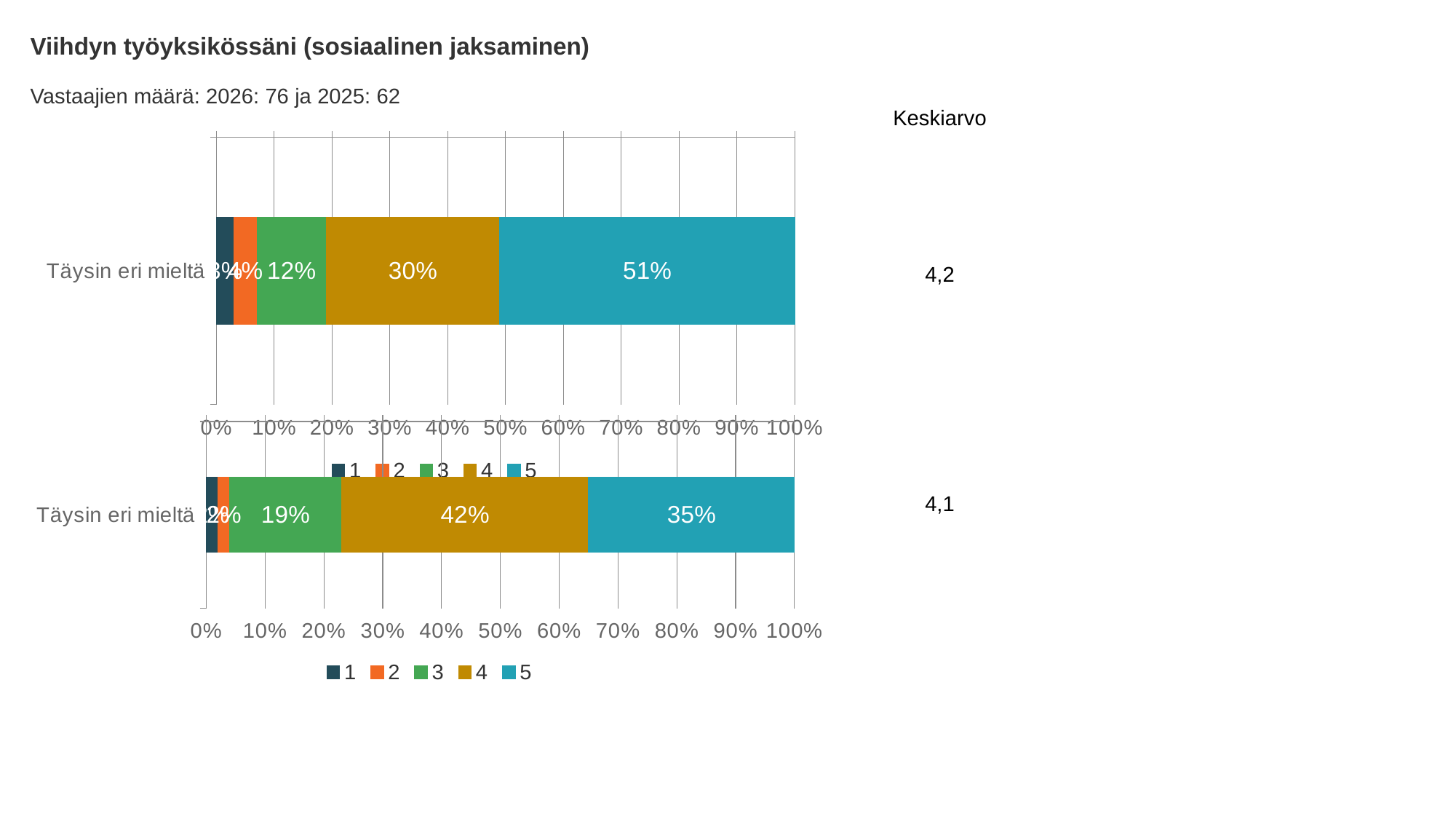

Viihdyn työyksikössäni (sosiaalinen jaksaminen)
Vastaajien määrä: 2026: 76 ja 2025: 62
Keskiarvo

### Chart

| Category | 1 | 2 | 3 | 4 | 5 |
|---|---|---|---|---|---|
| Täysin eri mieltä | 0.03 | 0.04 | 0.12 | 0.3 | 0.51 |
4,2

4,1

### Chart

| Category | 1 | 2 | 3 | 4 | 5 |
|---|---|---|---|---|---|
| Täysin eri mieltä | 0.02 | 0.02 | 0.19 | 0.42 | 0.35 |